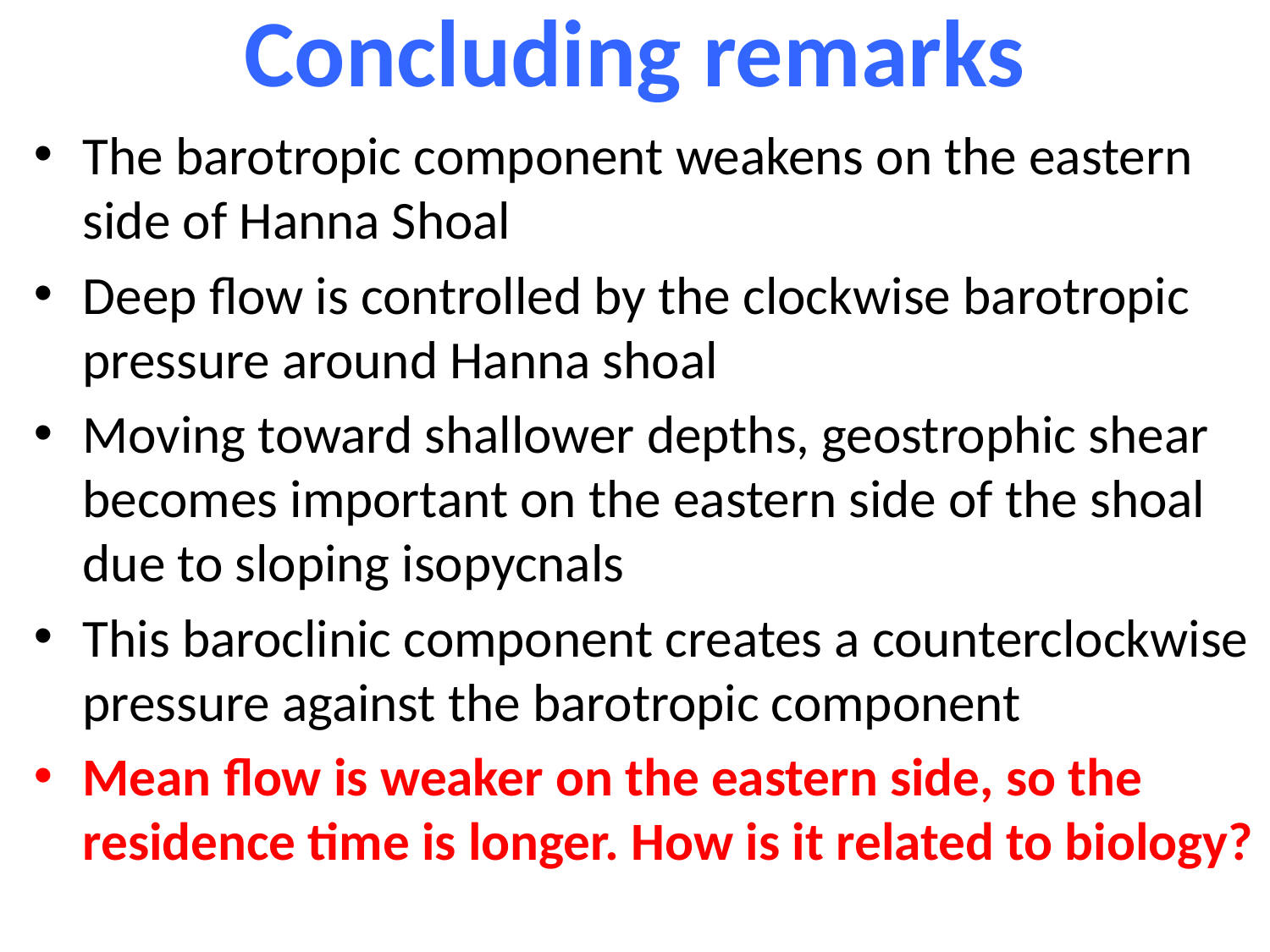

# Concluding remarks
The barotropic component weakens on the eastern side of Hanna Shoal
Deep flow is controlled by the clockwise barotropic pressure around Hanna shoal
Moving toward shallower depths, geostrophic shear becomes important on the eastern side of the shoal due to sloping isopycnals
This baroclinic component creates a counterclockwise pressure against the barotropic component
Mean flow is weaker on the eastern side, so the residence time is longer. How is it related to biology?